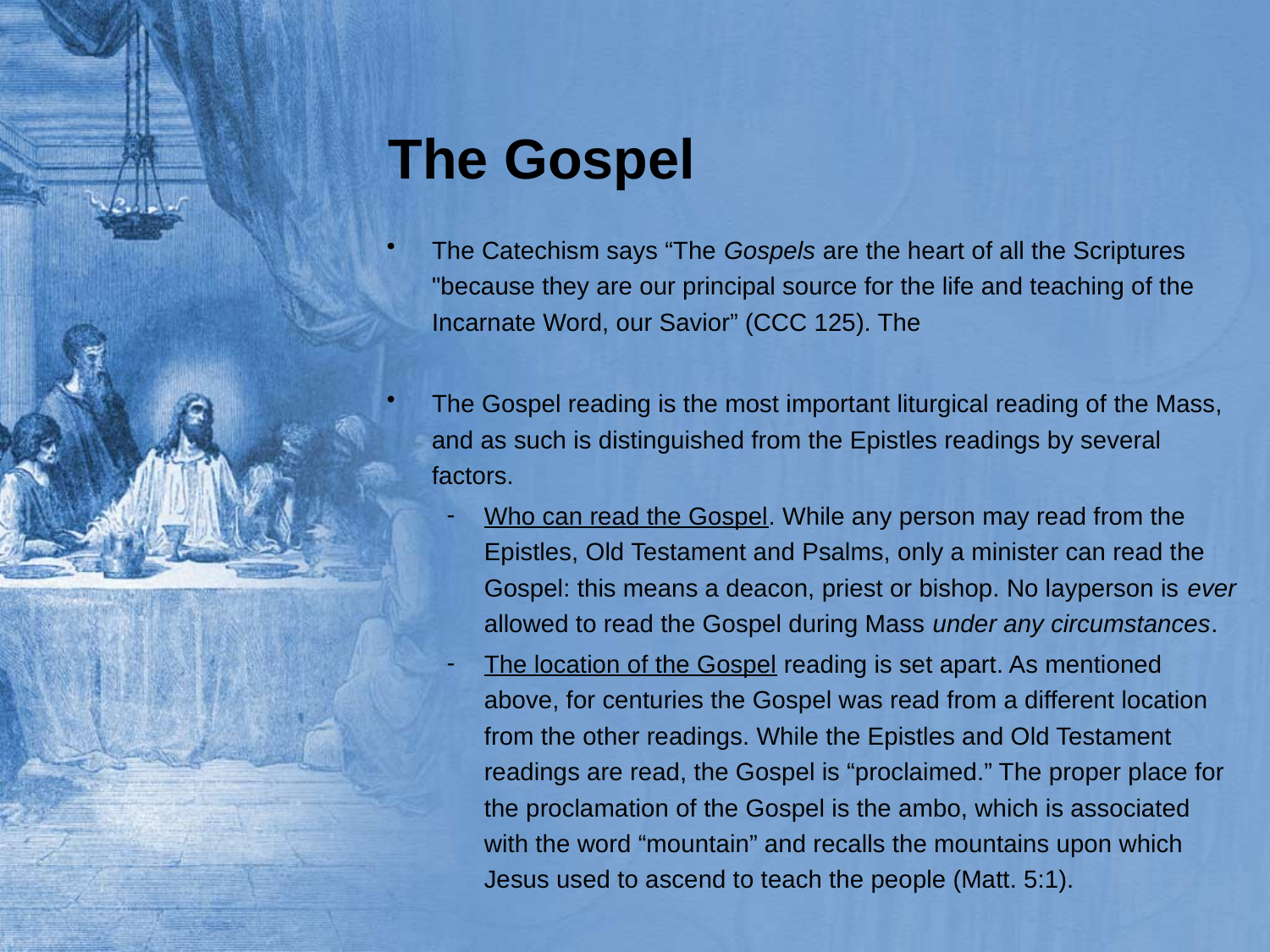

# The Gospel
The Catechism says “The Gospels are the heart of all the Scriptures "because they are our principal source for the life and teaching of the Incarnate Word, our Savior” (CCC 125). The

The Gospel reading is the most important liturgical reading of the Mass, and as such is distinguished from the Epistles readings by several factors.
Who can read the Gospel. While any person may read from the Epistles, Old Testament and Psalms, only a minister can read the Gospel: this means a deacon, priest or bishop. No layperson is ever allowed to read the Gospel during Mass under any circumstances.
The location of the Gospel reading is set apart. As mentioned above, for centuries the Gospel was read from a different location from the other readings. While the Epistles and Old Testament readings are read, the Gospel is “proclaimed.” The proper place for the proclamation of the Gospel is the ambo, which is associated with the word “mountain” and recalls the mountains upon which Jesus used to ascend to teach the people (Matt. 5:1).